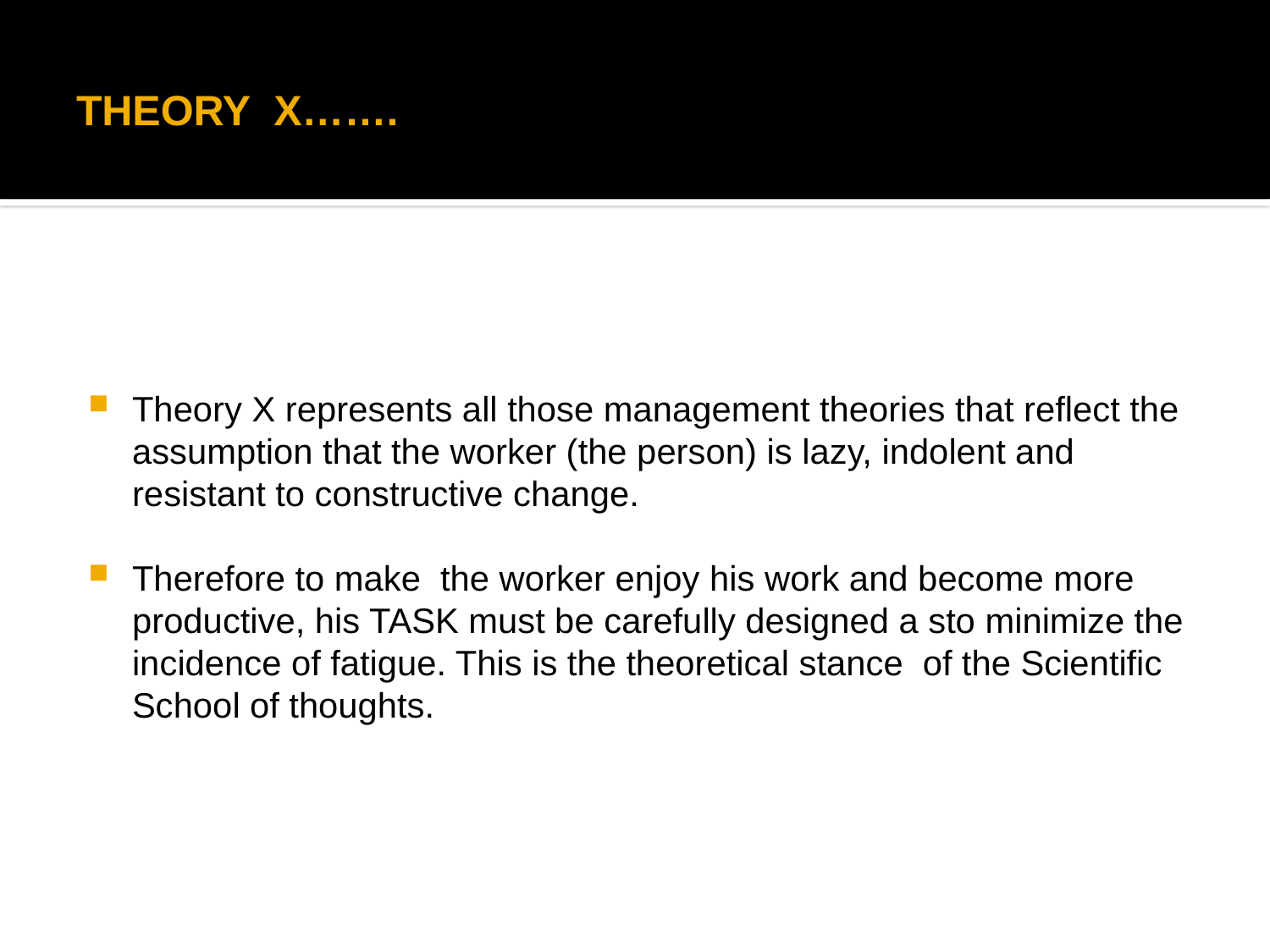

# THEORY  X…….

Theory X represents all those management theories that reflect the assumption that the worker (the person) is lazy, indolent and resistant to constructive change.

Therefore to make  the worker enjoy his work and become more productive, his TASK must be carefully designed a sto minimize the incidence of fatigue. This is the theoretical stance  of the Scientific School of thoughts.